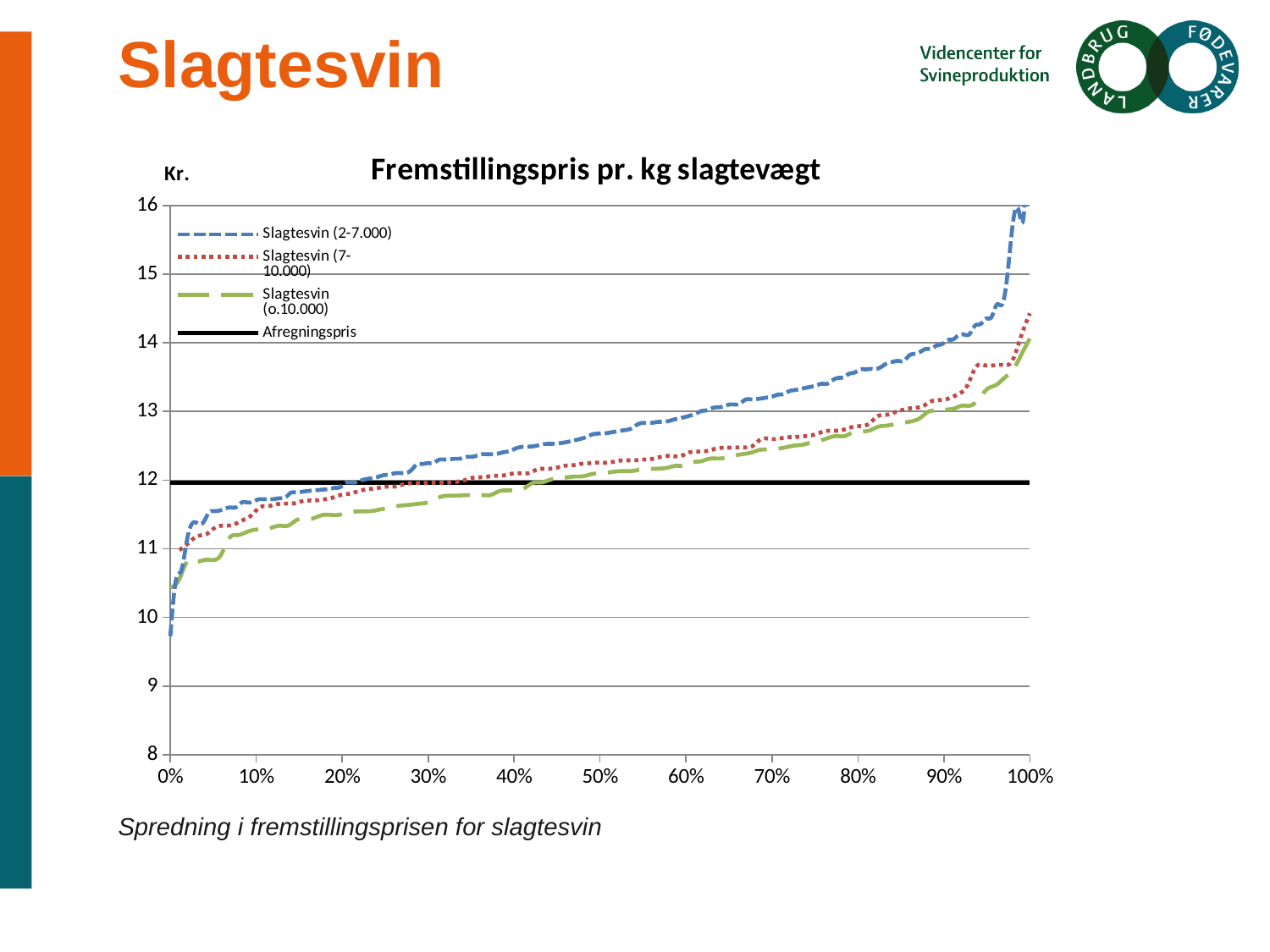

# Slagtesvin

Spredning i fremstillingsprisen for slagtesvin

### Chart: Fremstillingspris pr. kg slagtevægt

| Category | Slagtesvin (2-7.000) | Slagtesvin (7-10.000) | Slagtesvin (o.10.000) | Afregningspris |
|---|---|---|---|---|